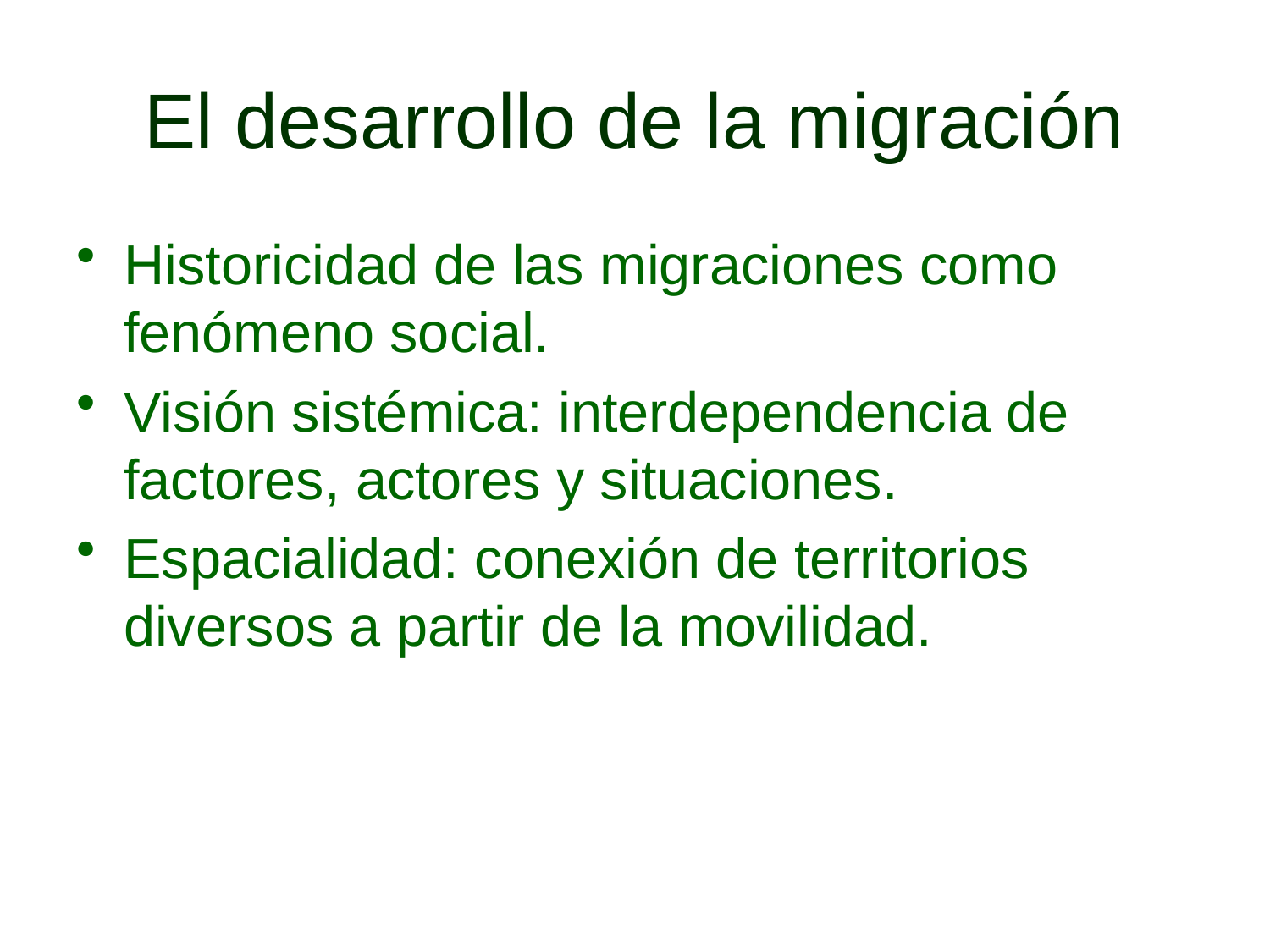

# El desarrollo de la migración
Historicidad de las migraciones como fenómeno social.
Visión sistémica: interdependencia de factores, actores y situaciones.
Espacialidad: conexión de territorios diversos a partir de la movilidad.